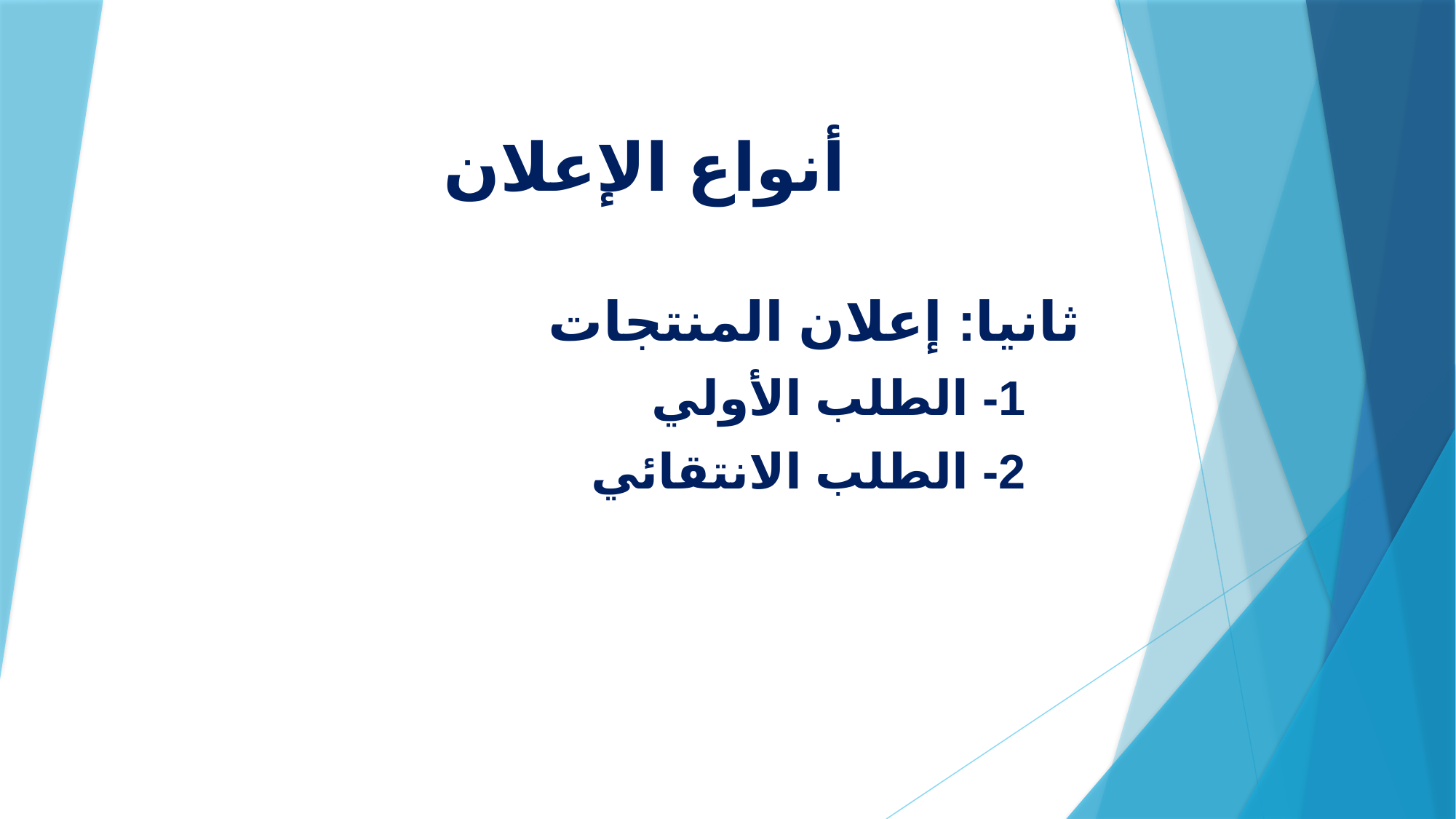

# أنواع الإعلان
ثانيا: إعلان المنتجات
1- الطلب الأولي
2- الطلب الانتقائي